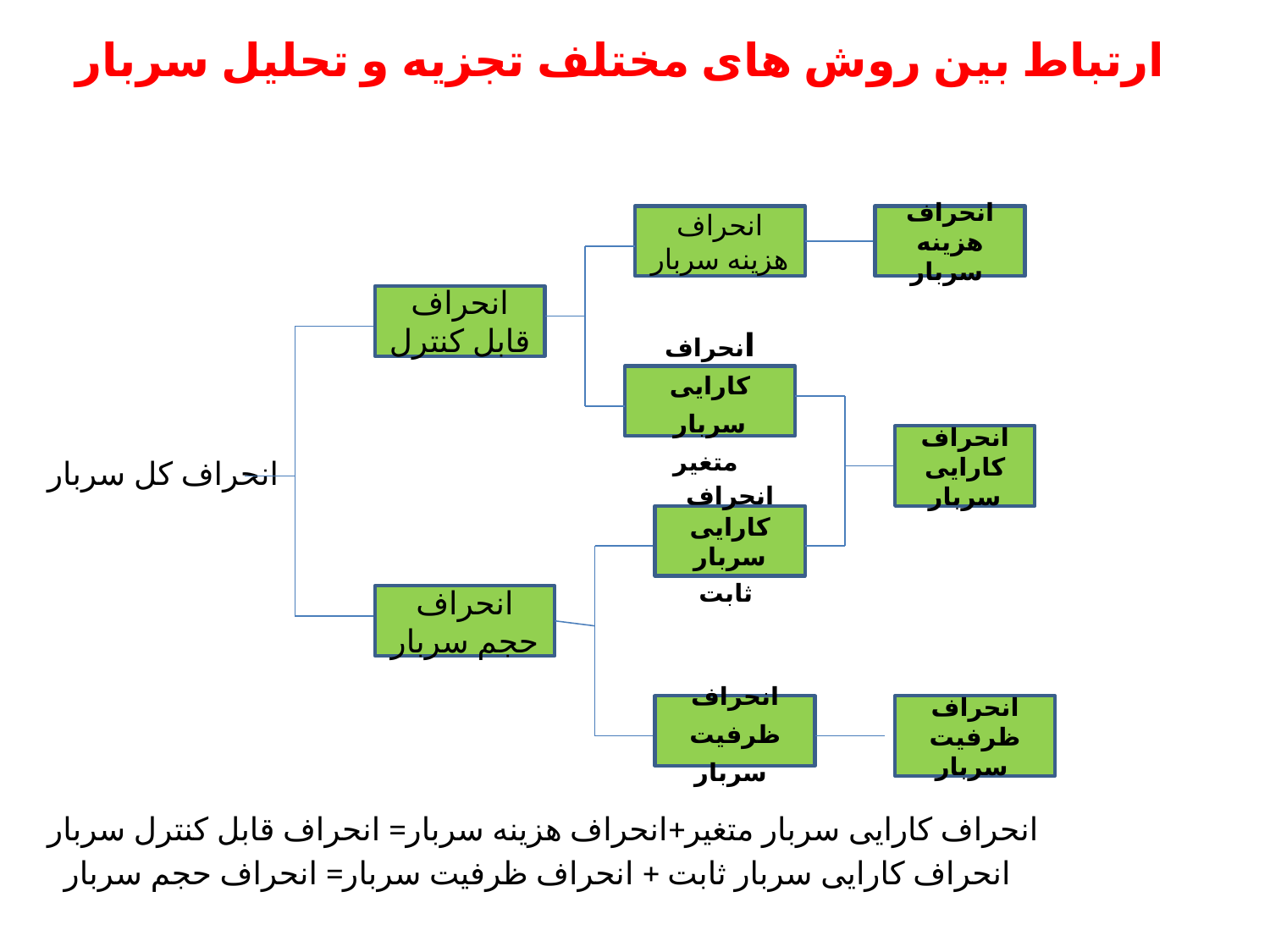

# ارتباط بین روش های مختلف تجزیه و تحلیل سربار

انحراف کل سربار

 انحراف کارایی سربار متغیر+انحراف هزینه سربار= انحراف قابل کنترل سربار
 انحراف کارایی سربار ثابت + انحراف ظرفیت سربار= انحراف حجم سربار

انحراف هزینه سربار
انحراف هزینه سربار
انحراف قابل کنترل
انحراف کارایی سربار متغیر
انحراف کارایی سربار
انحراف کارایی سربار ثابت
انحراف حجم سربار
انحراف ظرفیت سربار
انحراف ظرفیت سربار